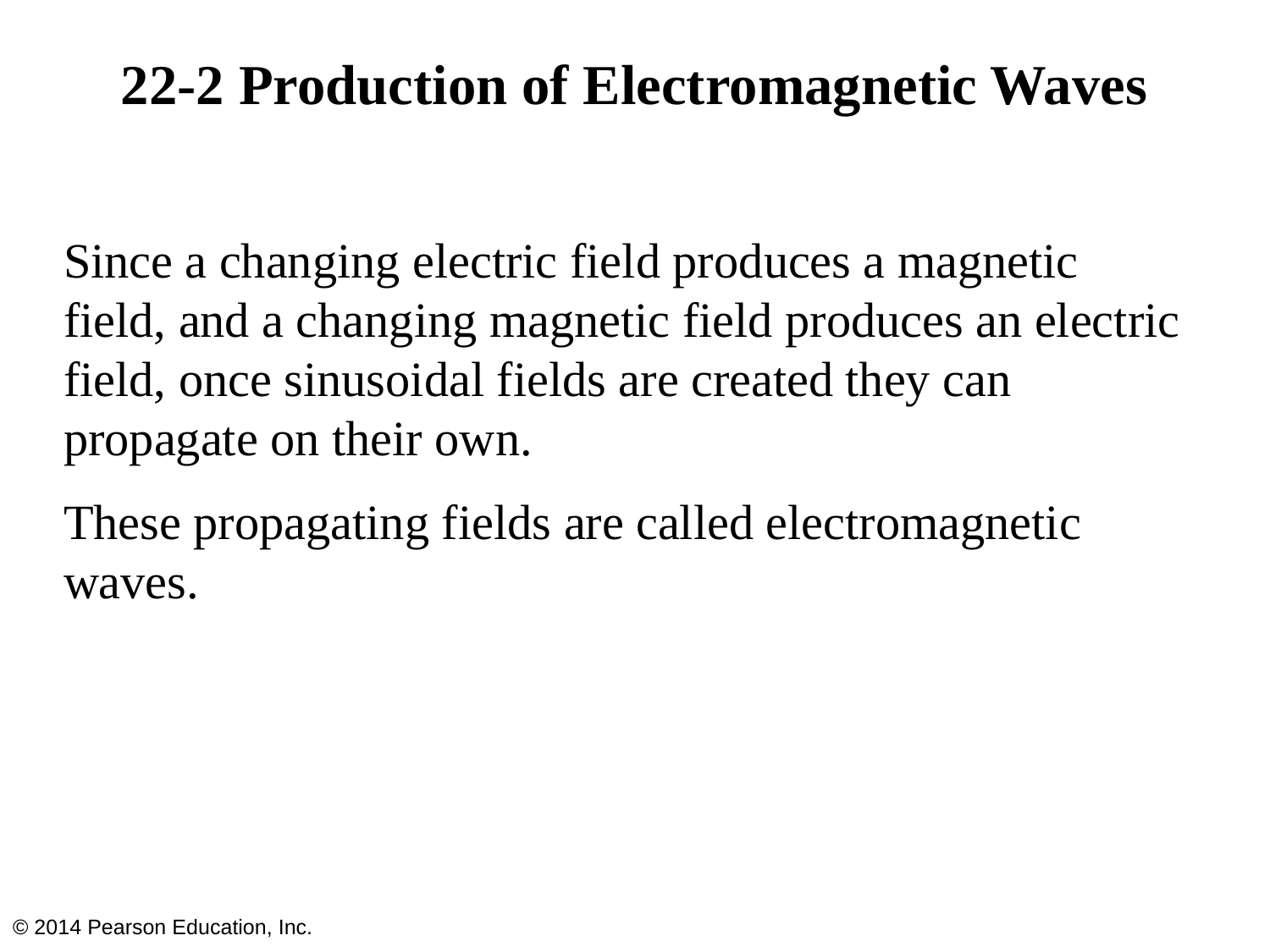

# 22-2 Production of Electromagnetic Waves
Since a changing electric field produces a magnetic field, and a changing magnetic field produces an electric field, once sinusoidal fields are created they can propagate on their own.
These propagating fields are called electromagnetic waves.
© 2014 Pearson Education, Inc.